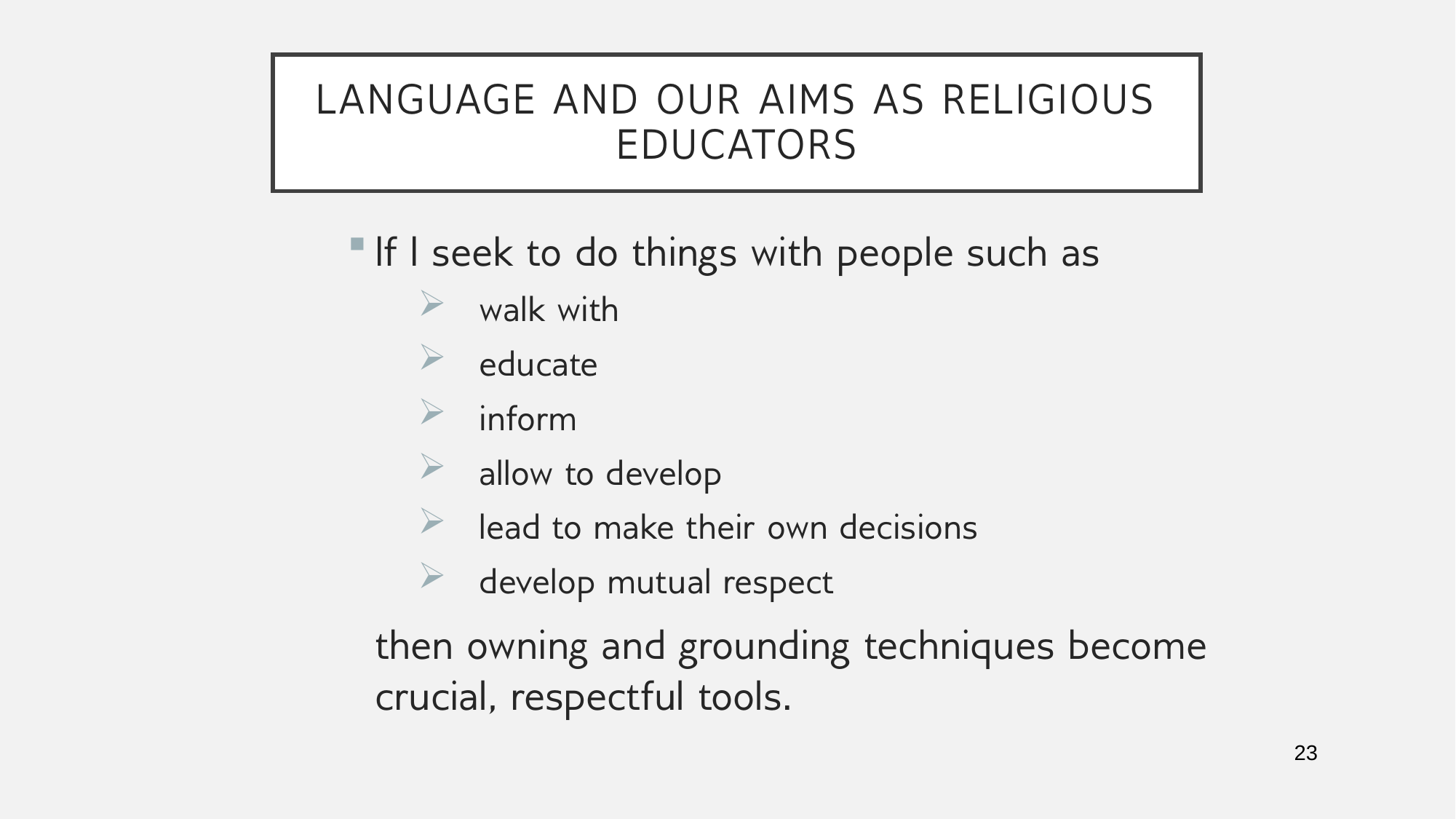

# Language and our aims as Religious Educators
If I seek to do things with people such as
   walk with
   educate
   inform
   allow to develop
   lead to make their own decisions
   develop mutual respect
	then owning and grounding techniques become crucial, respectful tools.

23